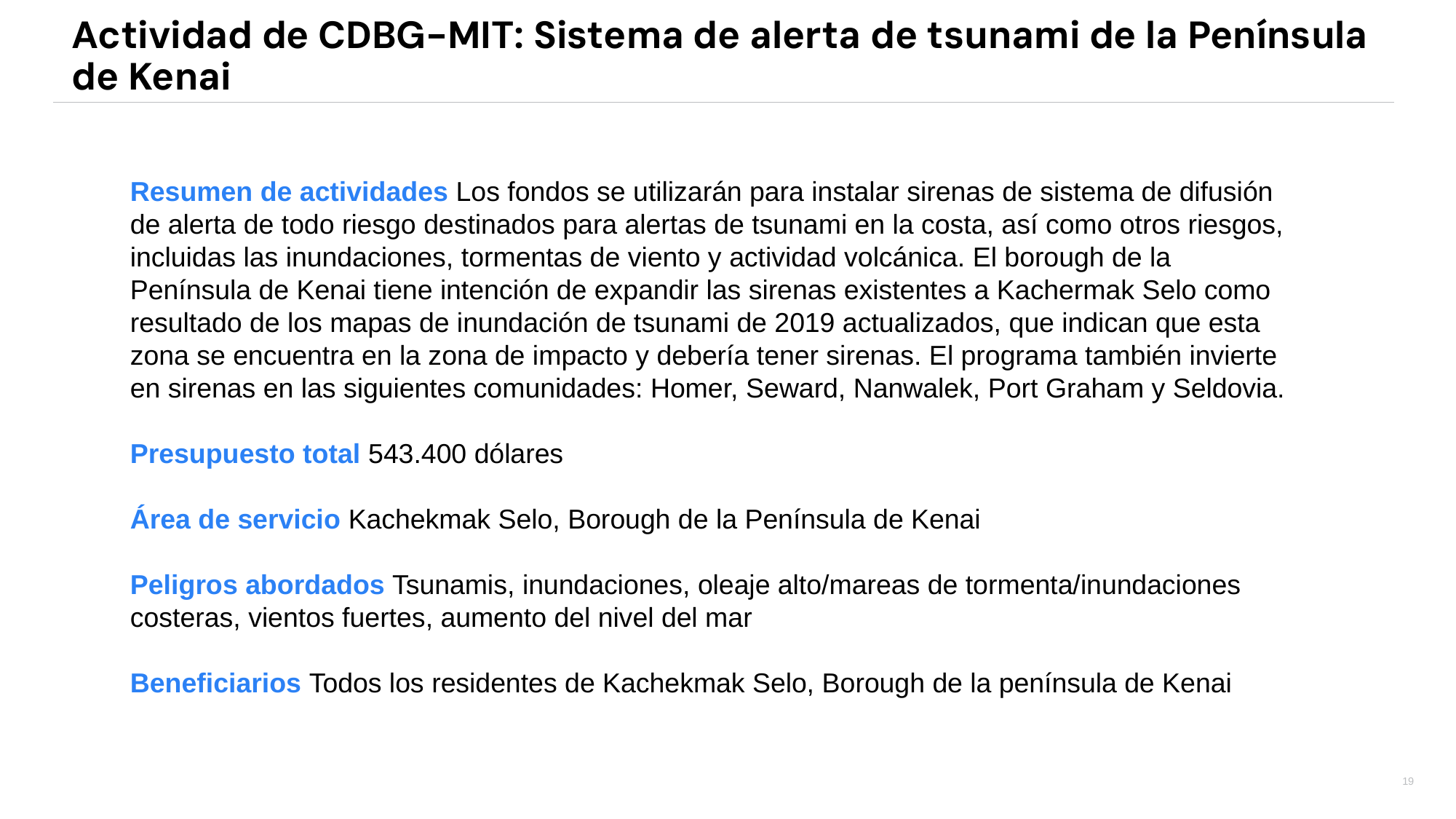

# Actividad de CDBG-MIT: Sistema de alerta de tsunami de la Península de Kenai
Resumen de actividades Los fondos se utilizarán para instalar sirenas de sistema de difusión de alerta de todo riesgo destinados para alertas de tsunami en la costa, así como otros riesgos, incluidas las inundaciones, tormentas de viento y actividad volcánica. El borough de la Península de Kenai tiene intención de expandir las sirenas existentes a Kachermak Selo como resultado de los mapas de inundación de tsunami de 2019 actualizados, que indican que esta zona se encuentra en la zona de impacto y debería tener sirenas. El programa también invierte en sirenas en las siguientes comunidades: Homer, Seward, Nanwalek, Port Graham y Seldovia.

Presupuesto total 543.400 dólares

Área de servicio Kachekmak Selo, Borough de la Península de Kenai

Peligros abordados Tsunamis, inundaciones, oleaje alto/mareas de tormenta/inundaciones costeras, vientos fuertes, aumento del nivel del mar

Beneficiarios Todos los residentes de Kachekmak Selo, Borough de la península de Kenai
19